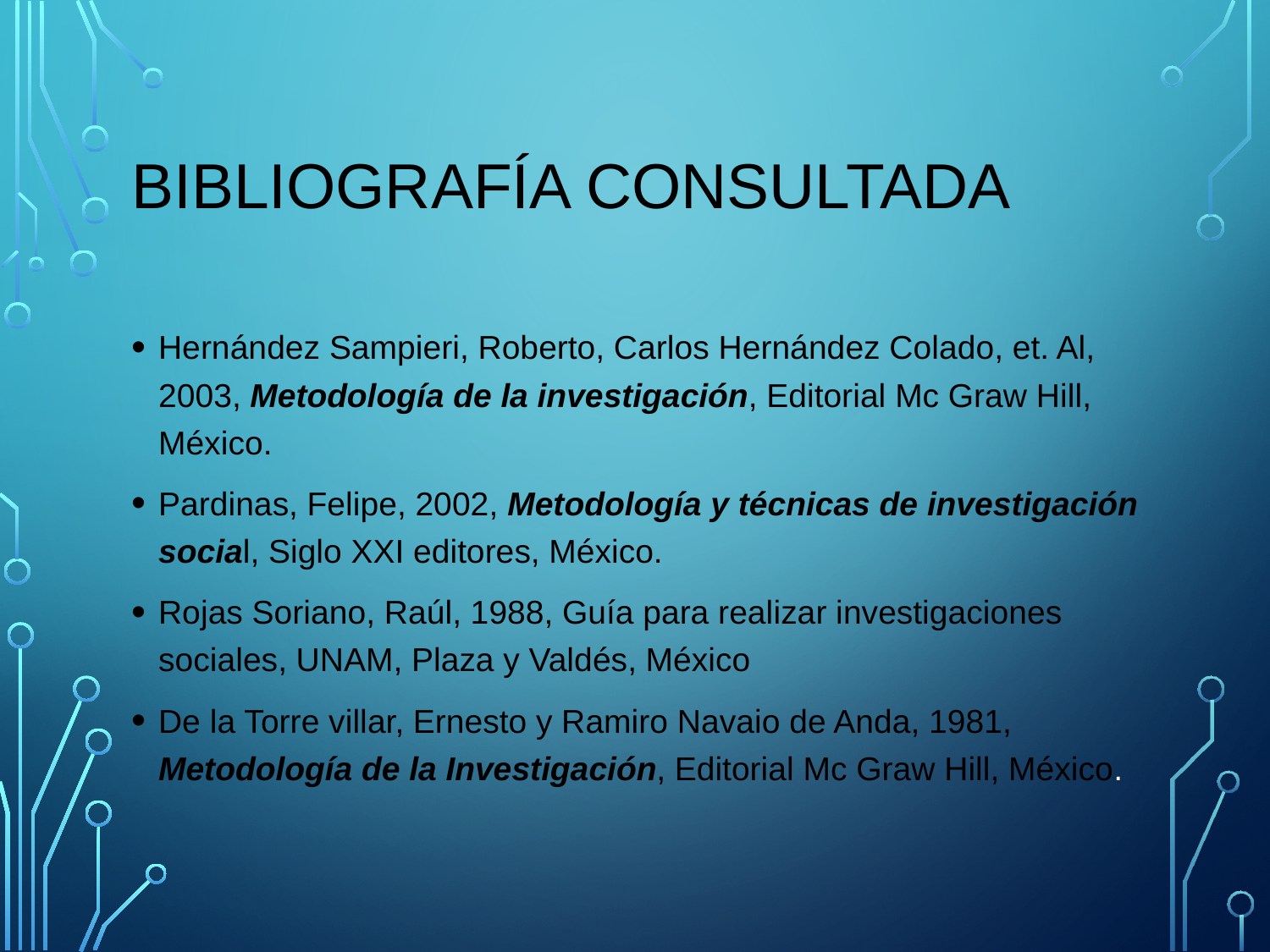

# Bibliografía consultada
Hernández Sampieri, Roberto, Carlos Hernández Colado, et. Al, 2003, Metodología de la investigación, Editorial Mc Graw Hill, México.
Pardinas, Felipe, 2002, Metodología y técnicas de investigación social, Siglo XXI editores, México.
Rojas Soriano, Raúl, 1988, Guía para realizar investigaciones sociales, UNAM, Plaza y Valdés, México
De la Torre villar, Ernesto y Ramiro Navaio de Anda, 1981, Metodología de la Investigación, Editorial Mc Graw Hill, México.